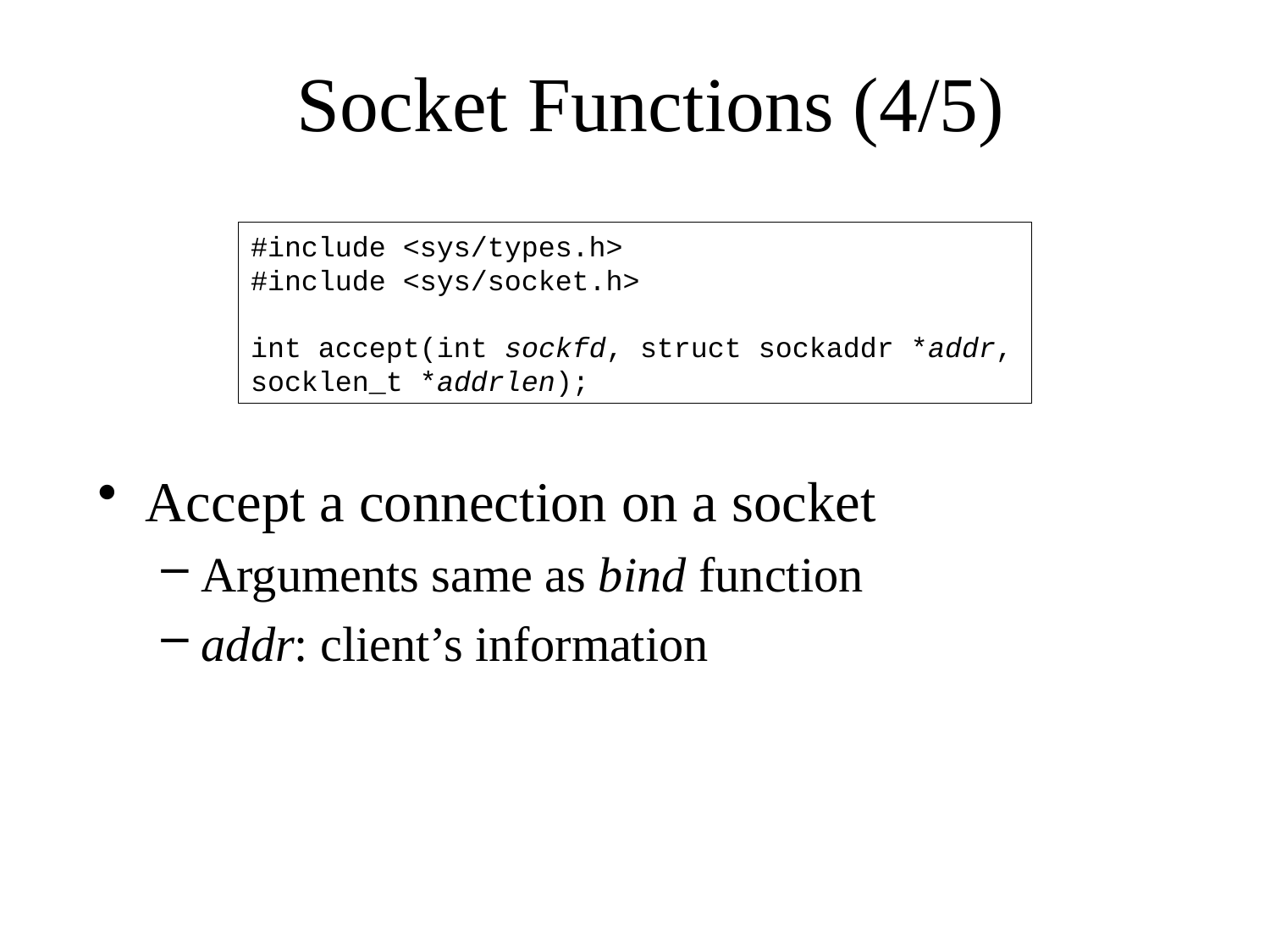

# Socket Functions (4/5)

Accept a connection on a socket
Arguments same as bind function
addr: client’s information

#include <sys/types.h>
#include <sys/socket.h>

int accept(int sockfd, struct sockaddr *addr, socklen_t *addrlen);